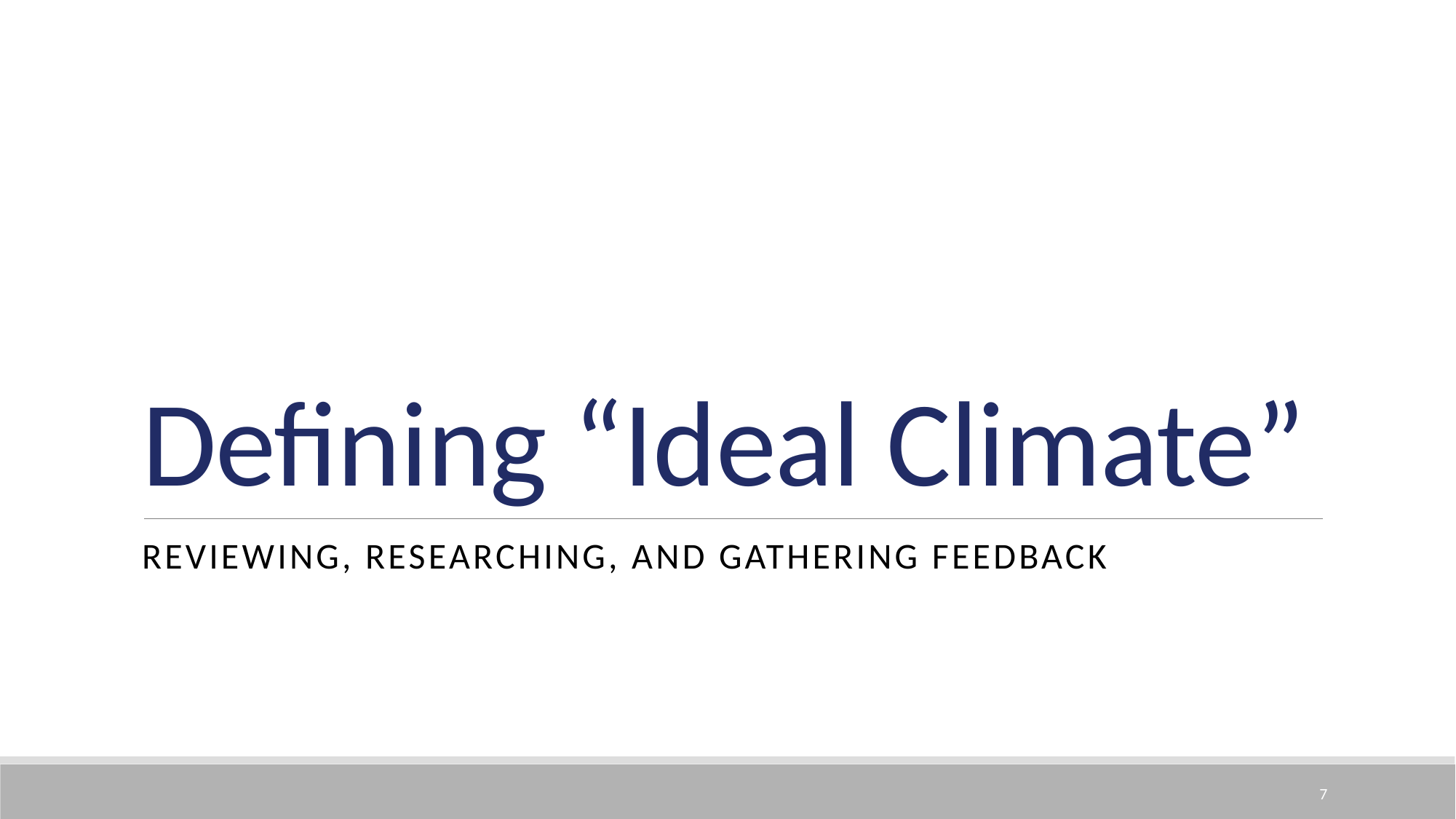

# Defining “Ideal Climate”
Reviewing, researching, and gathering feedback
7